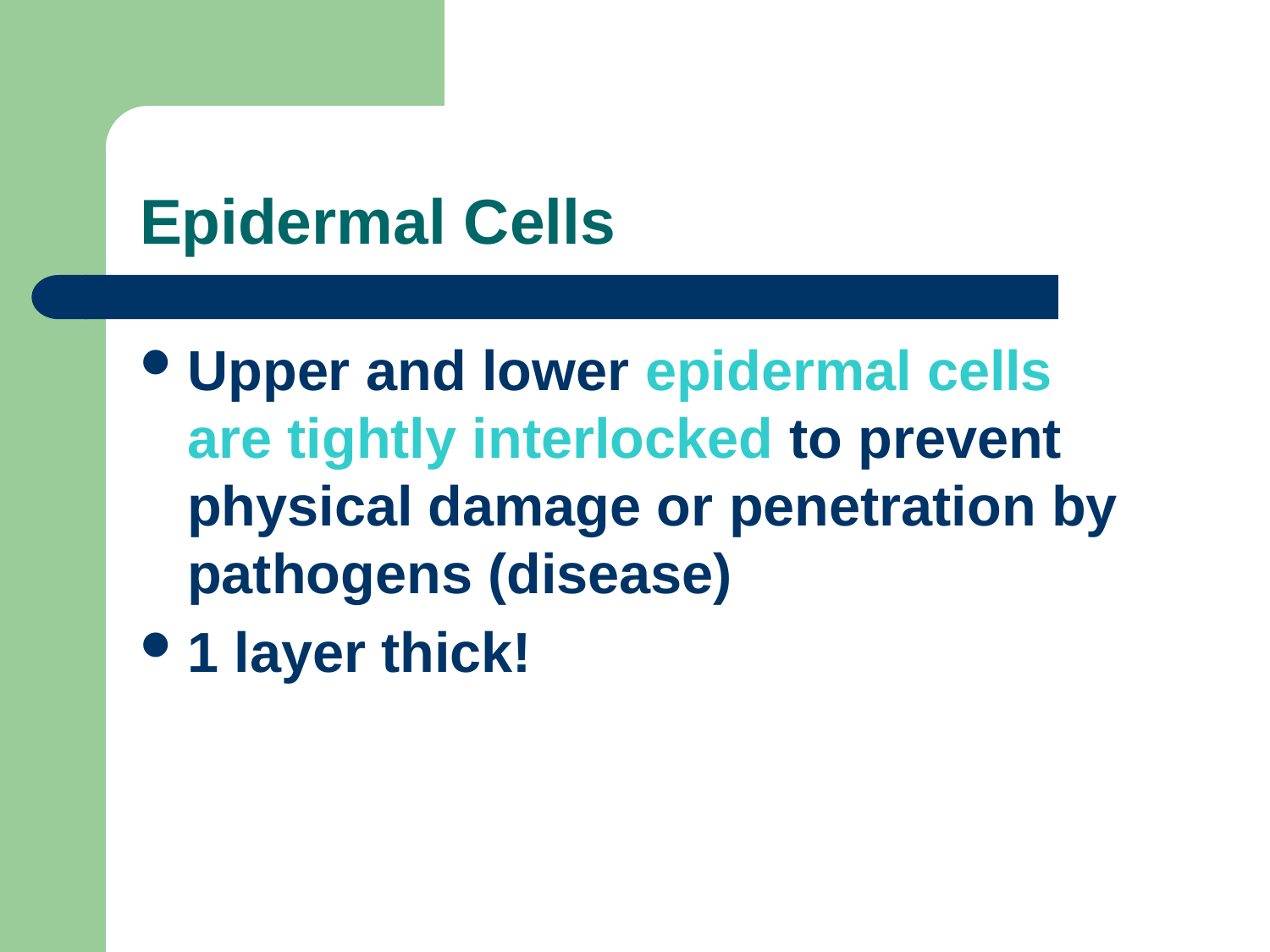

# Epidermal Cells
Upper and lower epidermal cells are tightly interlocked to prevent physical damage or penetration by pathogens (disease)
1 layer thick!